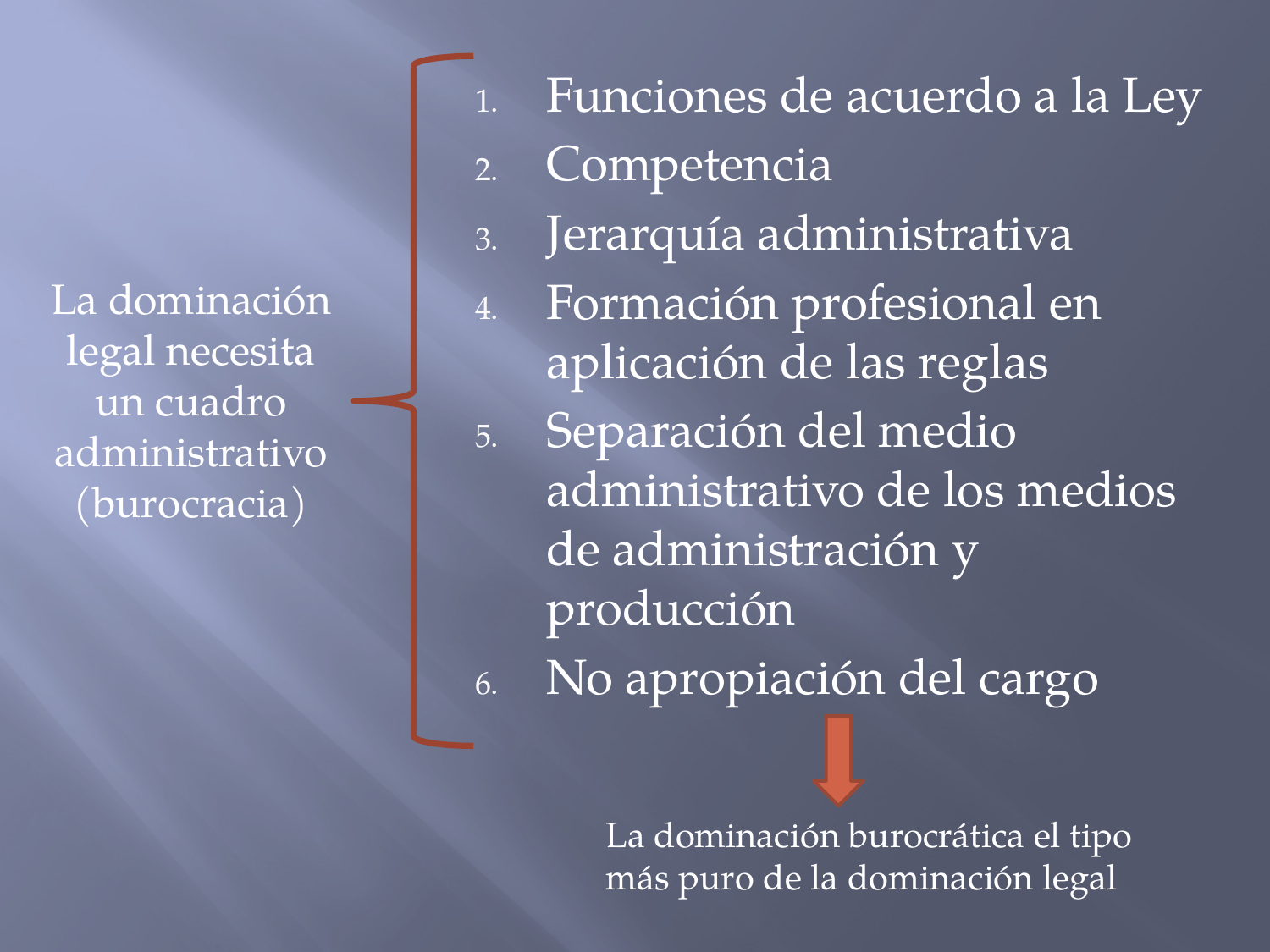

Funciones de acuerdo a la Ley
Competencia
Jerarquía administrativa
Formación profesional en aplicación de las reglas
Separación del medio administrativo de los medios de administración y producción
No apropiación del cargo

La dominación legal necesita un cuadro administrativo (burocracia)

La dominación burocrática el tipo más puro de la dominación legal